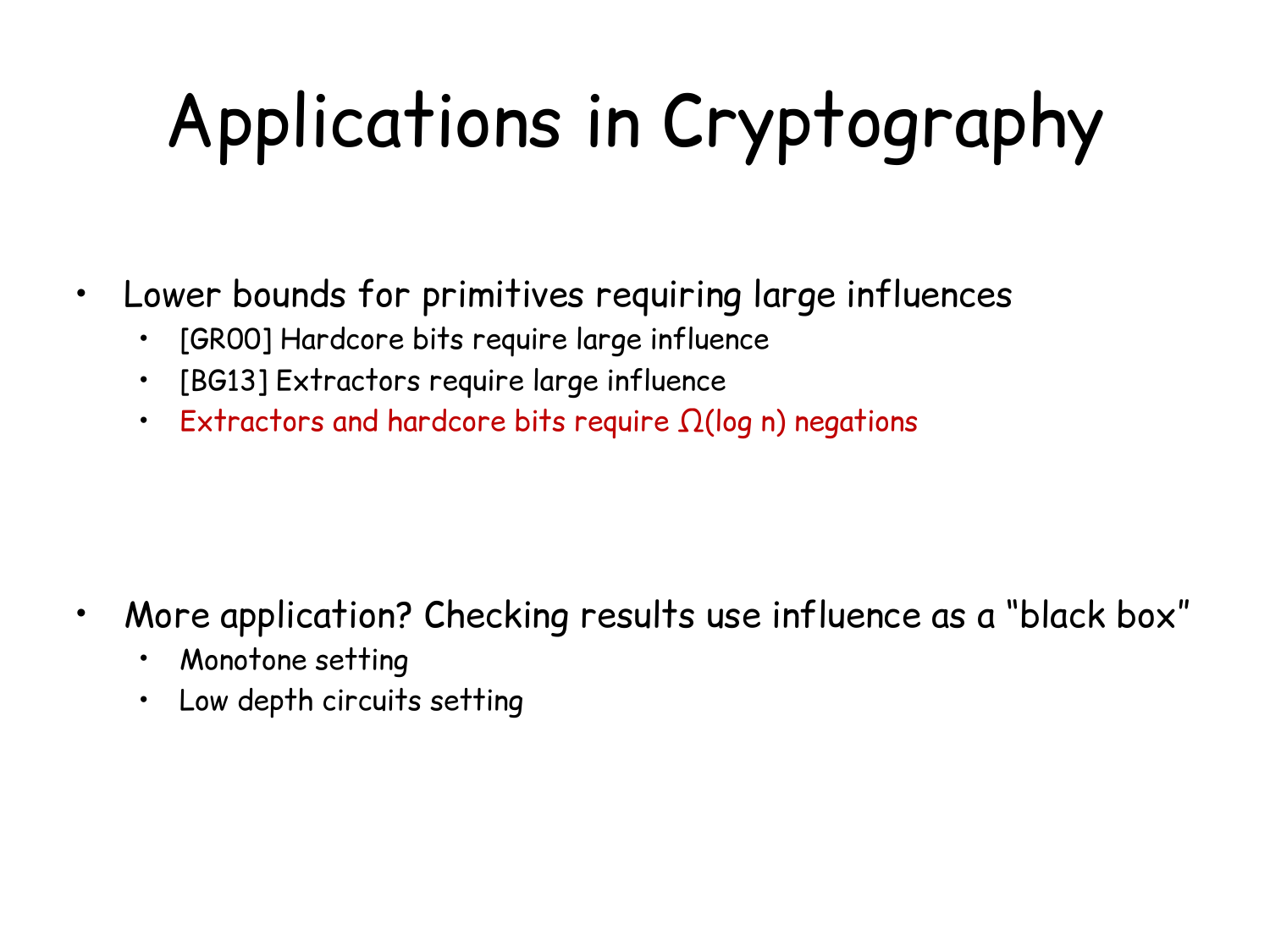

# Applications in Cryptography

Lower bounds for primitives requiring large influences
[GR00] Hardcore bits require large influence
[BG13] Extractors require large influence
Extractors and hardcore bits require Ω(log n) negations

More application? Checking results use influence as a “black box”
Monotone setting
Low depth circuits setting